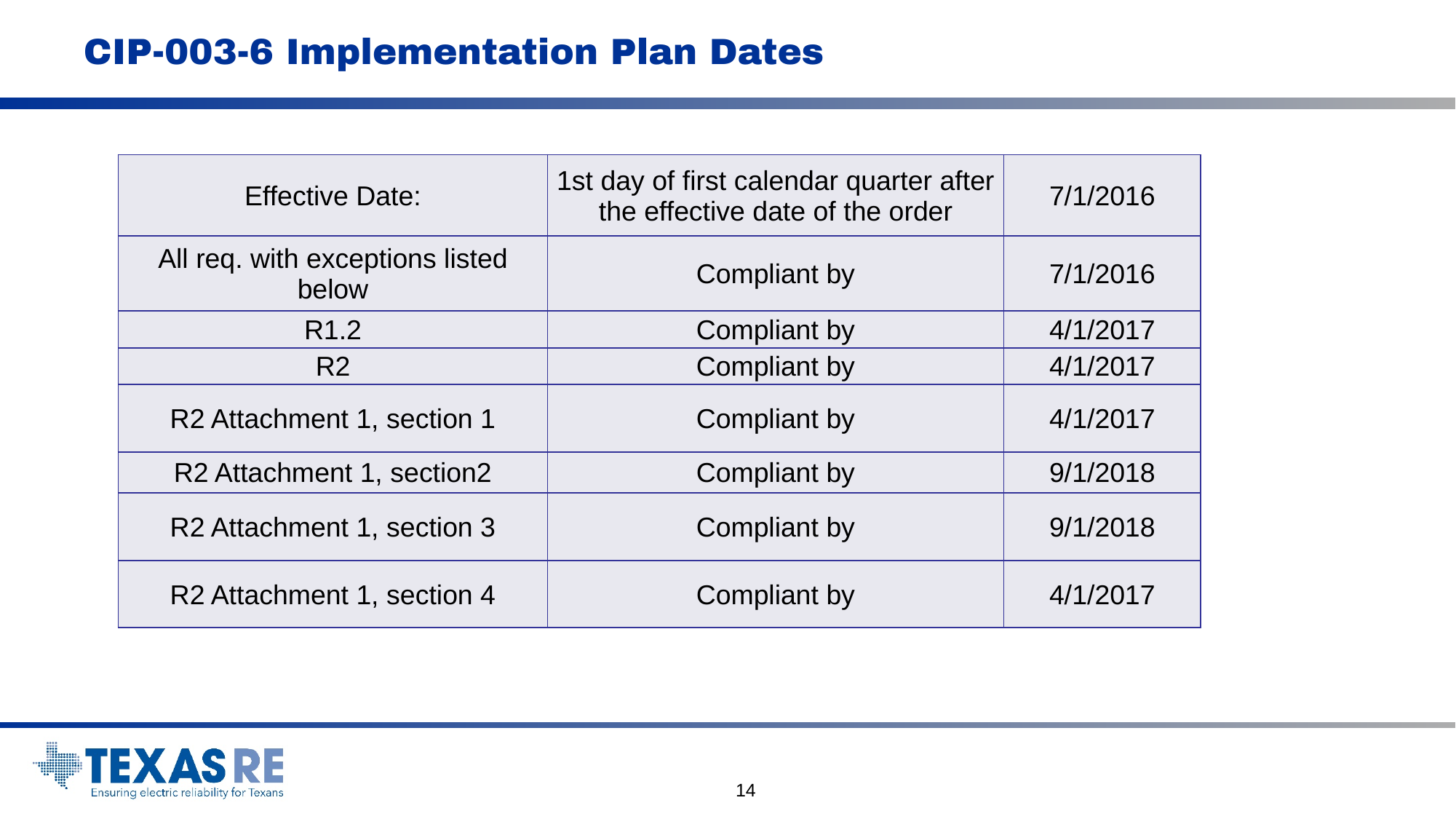

# CIP-003-6 Implementation Plan Dates
| Effective Date: | 1st day of first calendar quarter after the effective date of the order | 7/1/2016 |
| --- | --- | --- |
| All req. with exceptions listed below | Compliant by | 7/1/2016 |
| R1.2 | Compliant by | 4/1/2017 |
| R2 | Compliant by | 4/1/2017 |
| R2 Attachment 1, section 1 | Compliant by | 4/1/2017 |
| R2 Attachment 1, section2 | Compliant by | 9/1/2018 |
| R2 Attachment 1, section 3 | Compliant by | 9/1/2018 |
| R2 Attachment 1, section 4 | Compliant by | 4/1/2017 |